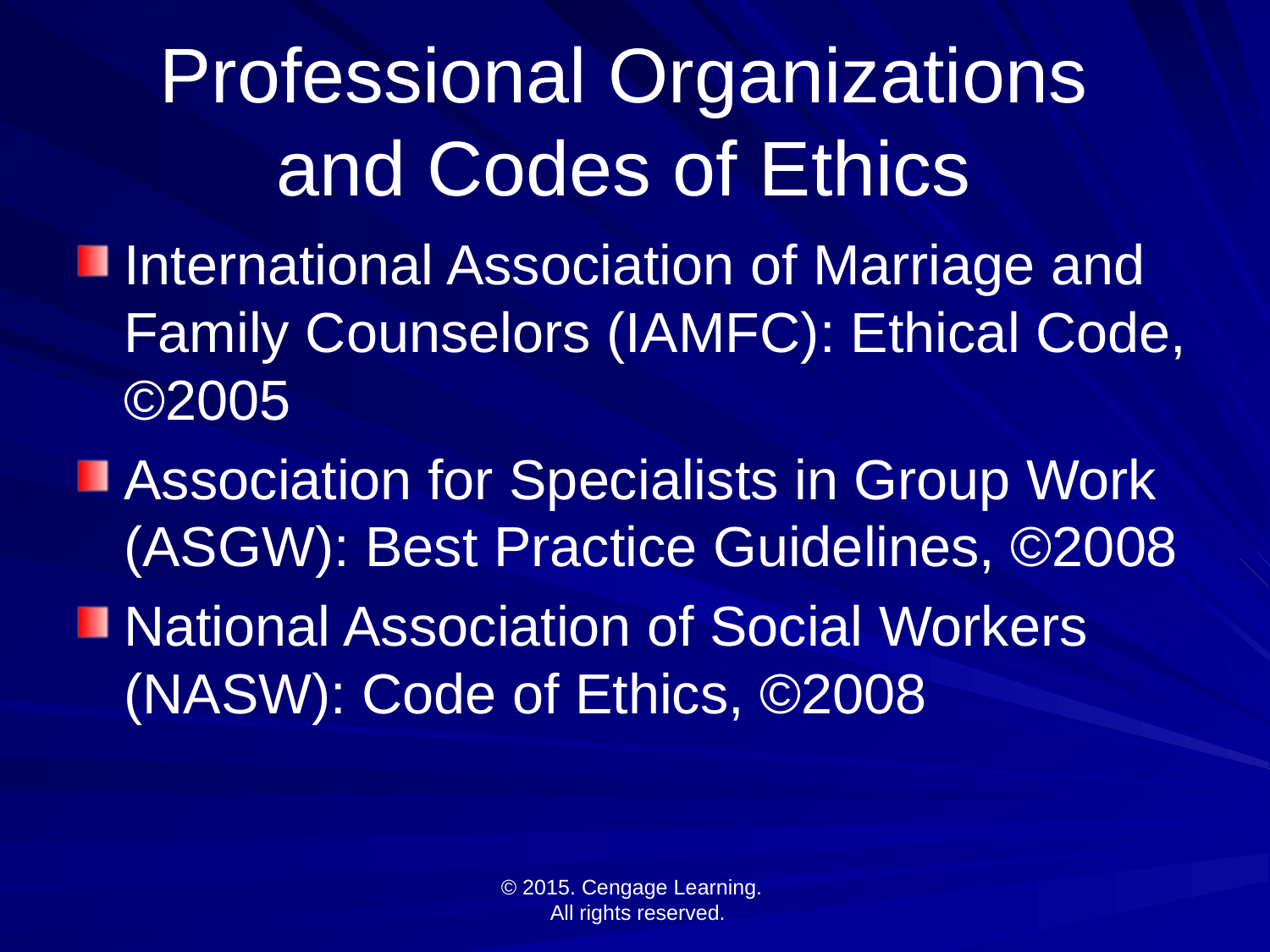

# Professional Organizations and Codes of Ethics
International Association of Marriage and Family Counselors (IAMFC): Ethical Code, ©2005
Association for Specialists in Group Work (ASGW): Best Practice Guidelines, ©2008
National Association of Social Workers (NASW): Code of Ethics, ©2008
© 2015. Cengage Learning.
 All rights reserved.